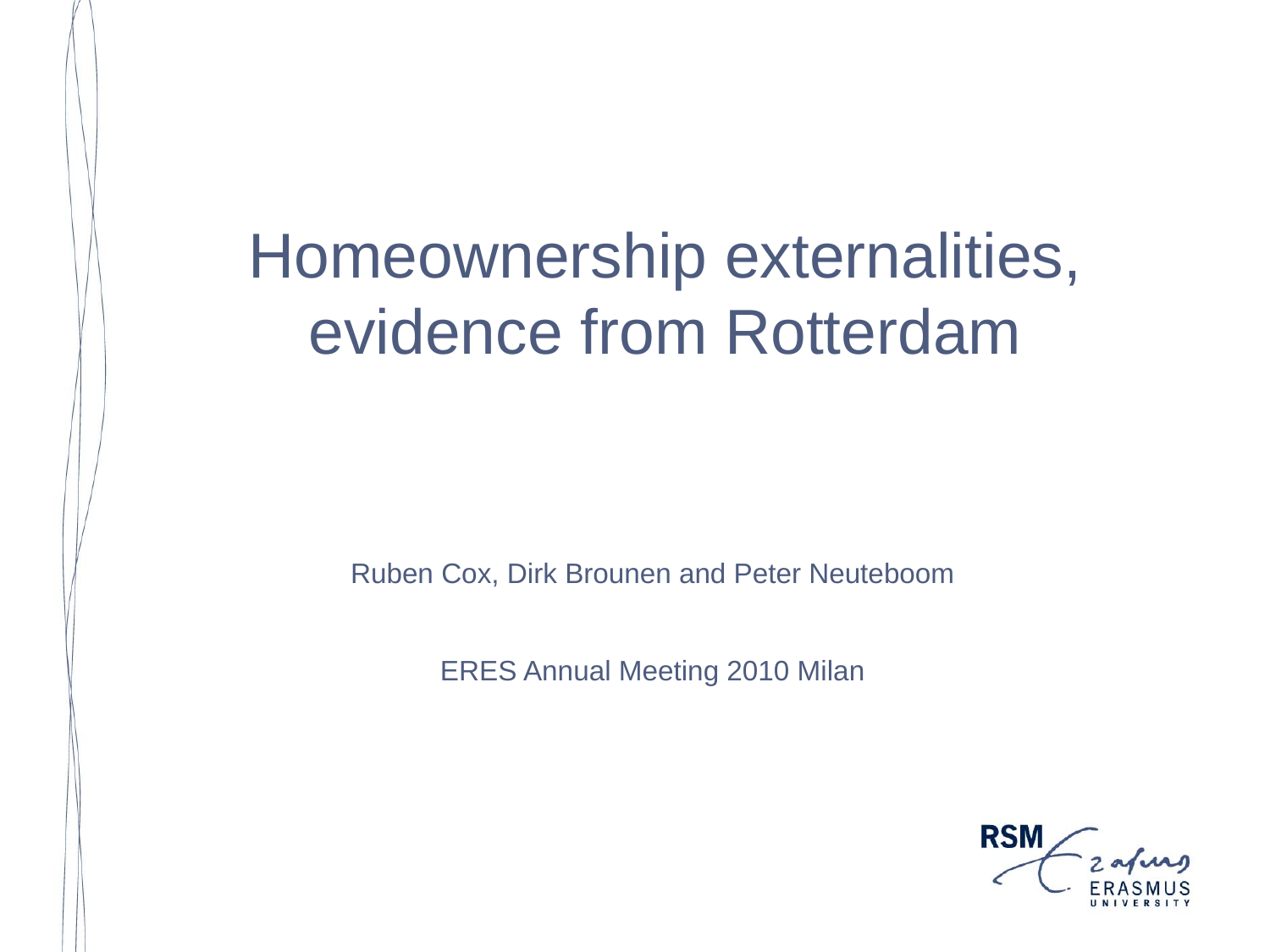

# Homeownership externalities, evidence from Rotterdam
Ruben Cox, Dirk Brounen and Peter Neuteboom

ERES Annual Meeting 2010 Milan